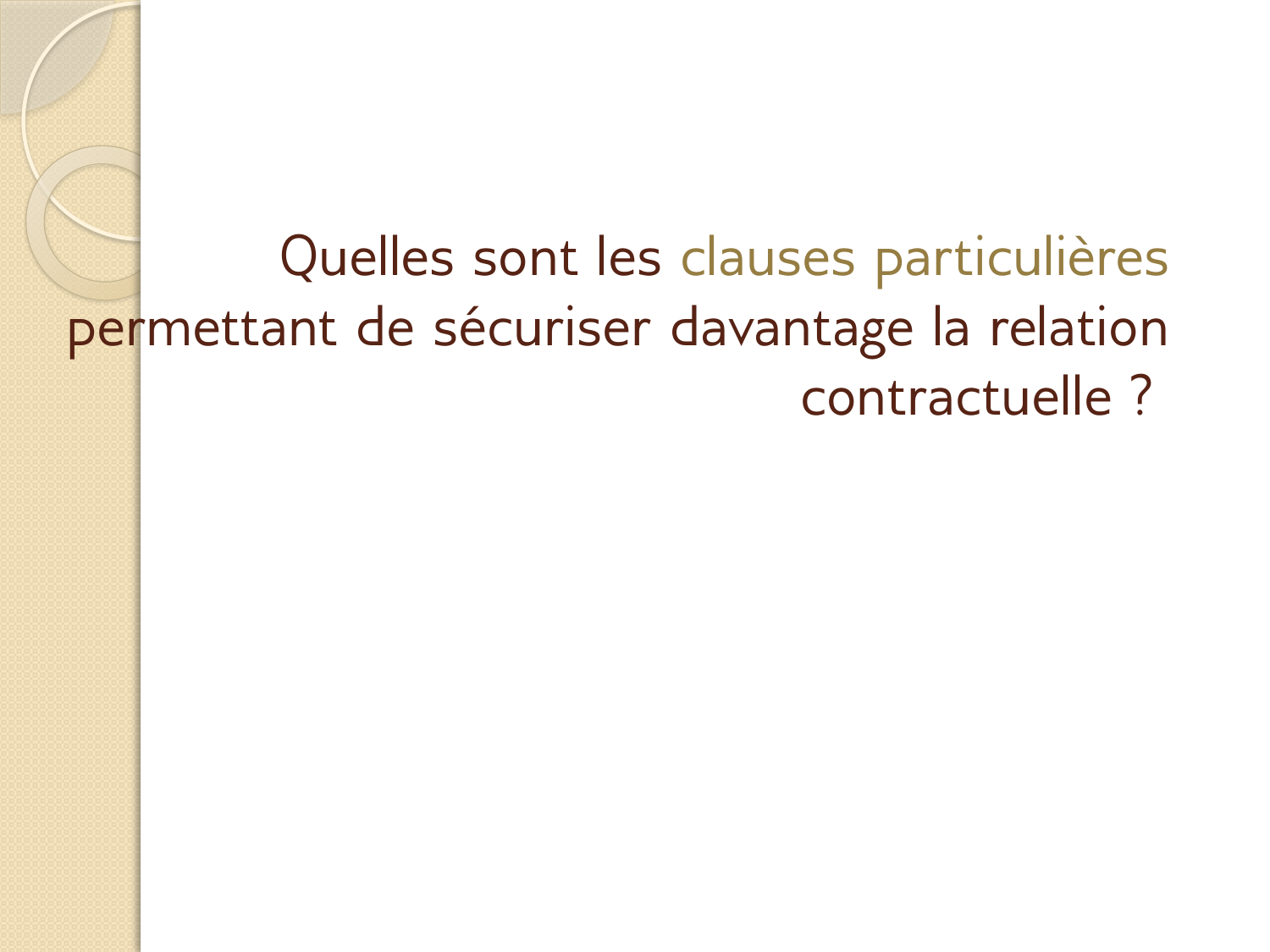

# Quelles sont les clauses particulières permettant de sécuriser davantage la relation contractuelle ?